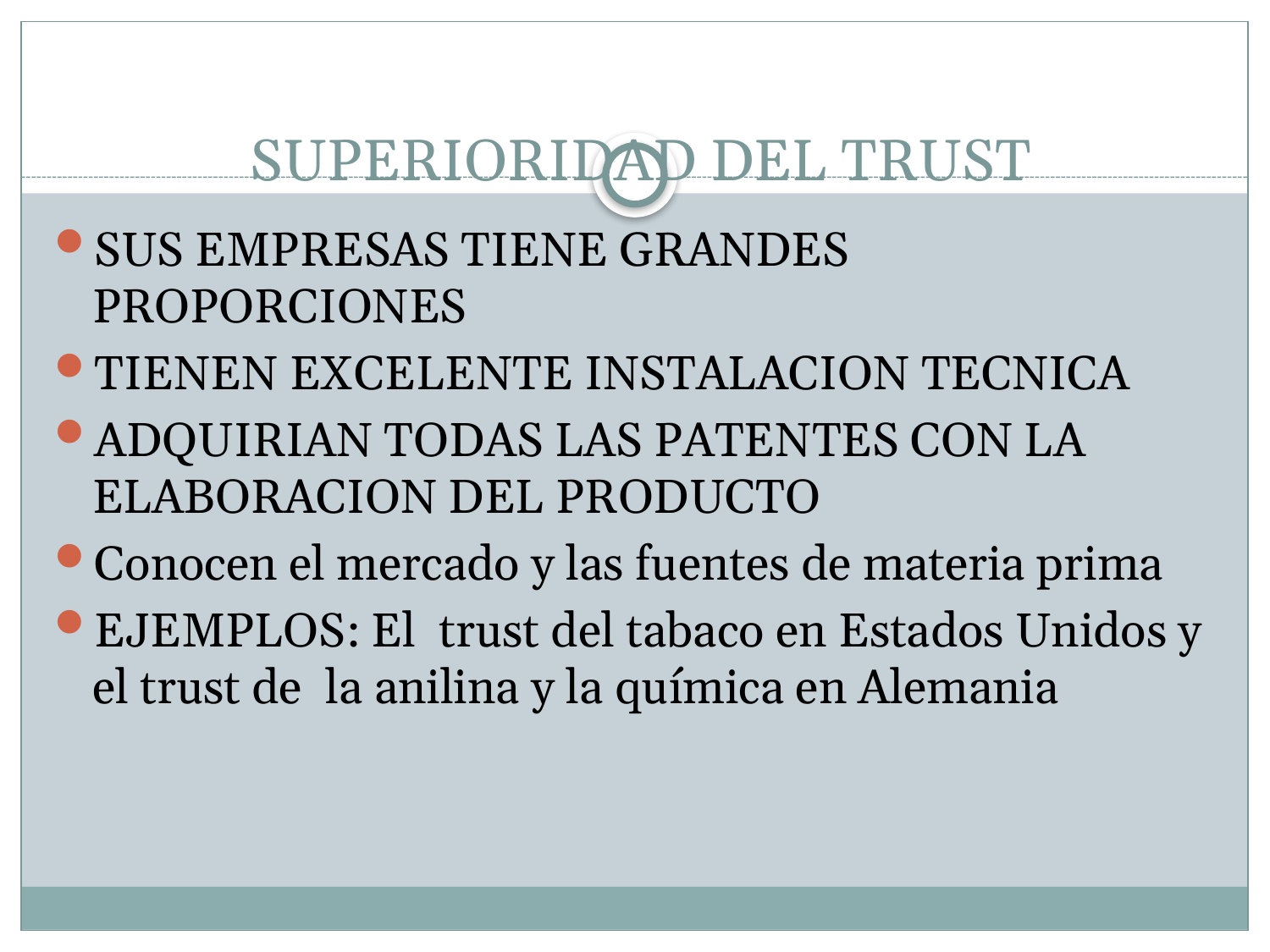

# SUPERIORIDAD DEL TRUST
SUS EMPRESAS TIENE GRANDES PROPORCIONES
TIENEN EXCELENTE INSTALACION TECNICA
ADQUIRIAN TODAS LAS PATENTES CON LA ELABORACION DEL PRODUCTO
Conocen el mercado y las fuentes de materia prima
EJEMPLOS: El  trust del tabaco en Estados Unidos y el trust de  la anilina y la química en Alemania